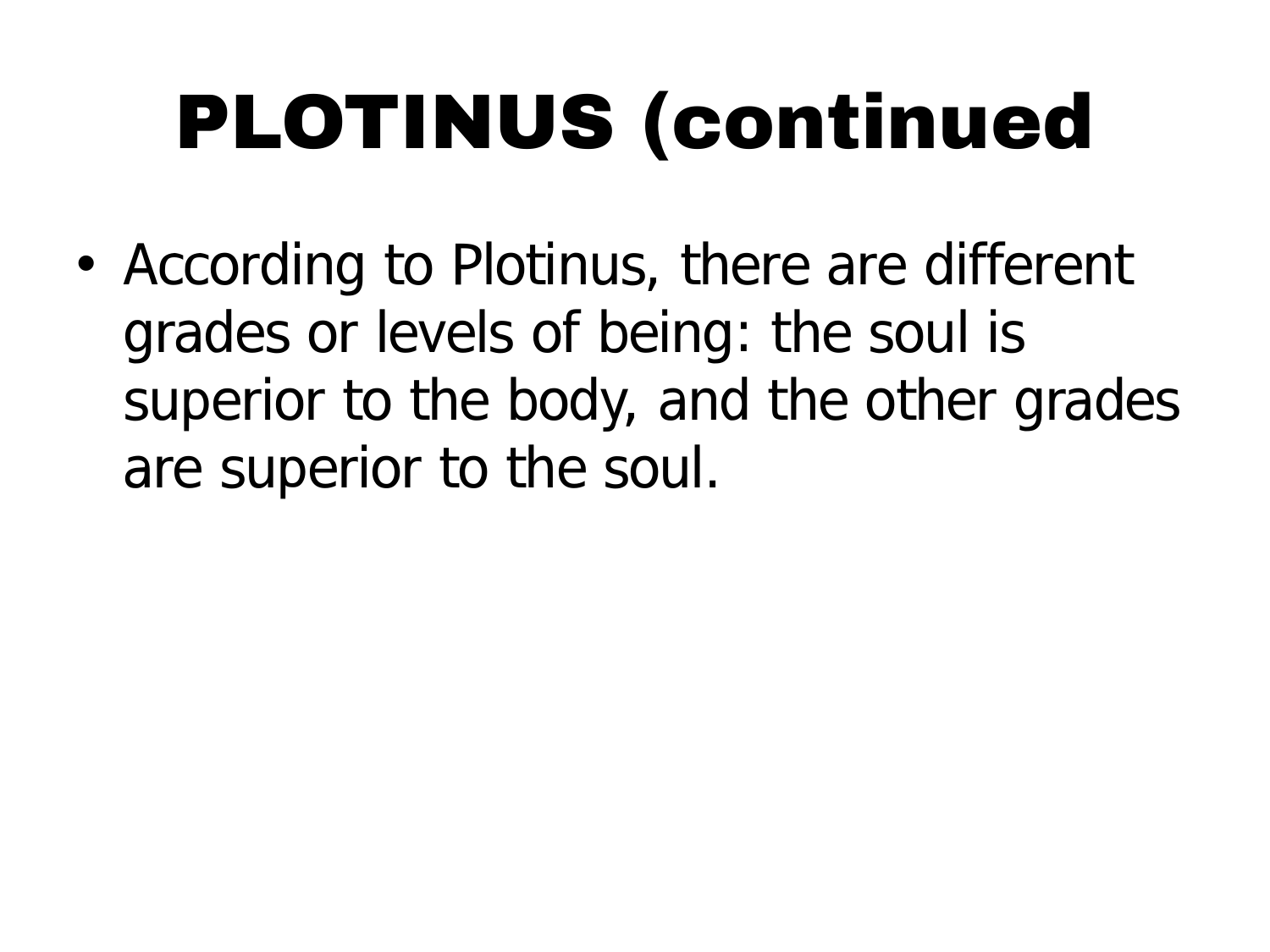

# PLOTINUS (continued
According to Plotinus, there are different grades or levels of being: the soul is superior to the body, and the other grades are superior to the soul.